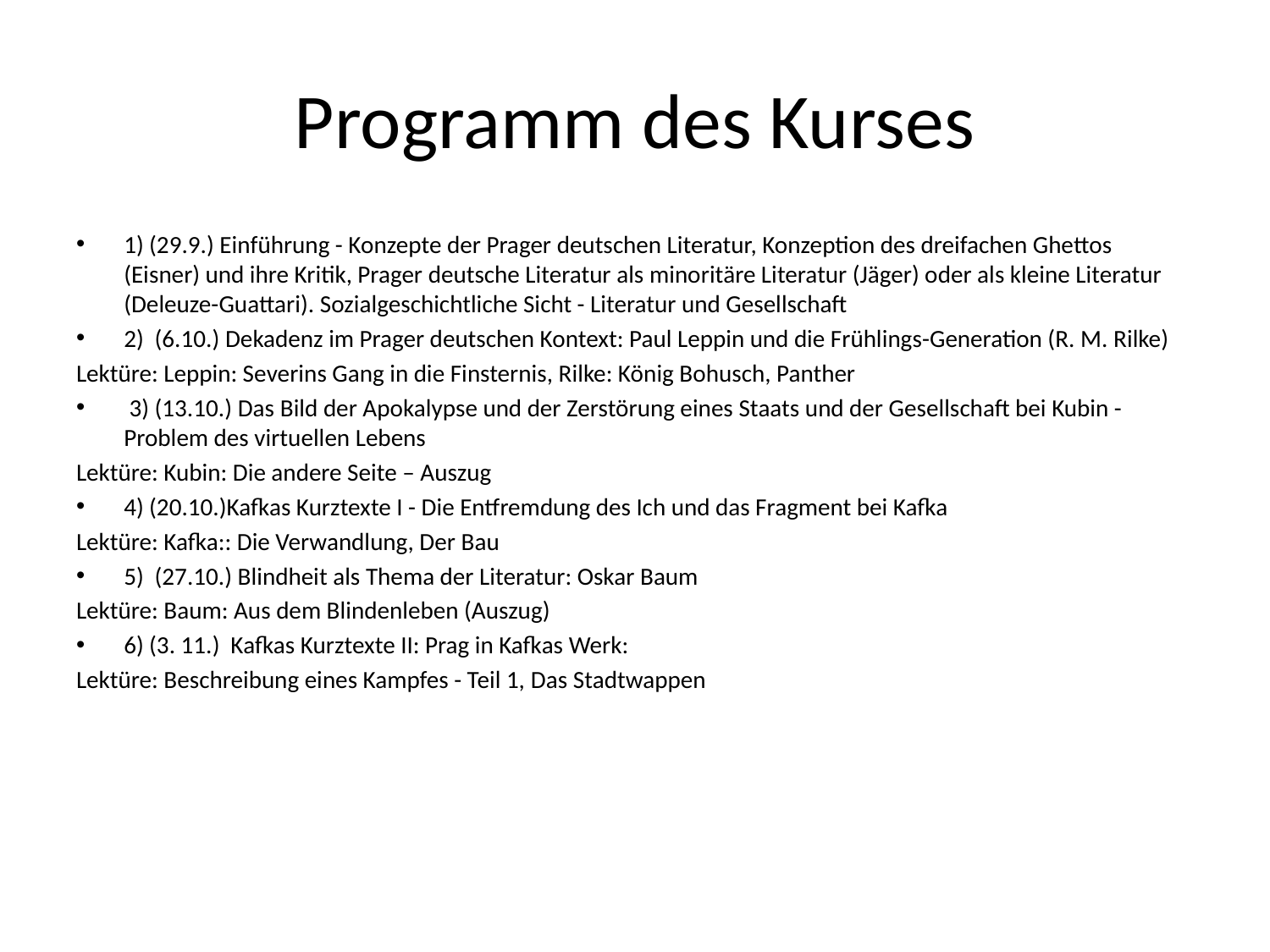

# Programm des Kurses
1) (29.9.) Einführung - Konzepte der Prager deutschen Literatur, Konzeption des dreifachen Ghettos (Eisner) und ihre Kritik, Prager deutsche Literatur als minoritäre Literatur (Jäger) oder als kleine Literatur (Deleuze-Guattari). Sozialgeschichtliche Sicht - Literatur und Gesellschaft
2)  (6.10.) Dekadenz im Prager deutschen Kontext: Paul Leppin und die Frühlings-Generation (R. M. Rilke)
Lektüre: Leppin: Severins Gang in die Finsternis, Rilke: König Bohusch, Panther
 3) (13.10.) Das Bild der Apokalypse und der Zerstörung eines Staats und der Gesellschaft bei Kubin - Problem des virtuellen Lebens
Lektüre: Kubin: Die andere Seite – Auszug
4) (20.10.)Kafkas Kurztexte I - Die Entfremdung des Ich und das Fragment bei Kafka
Lektüre: Kafka:: Die Verwandlung, Der Bau
5)  (27.10.) Blindheit als Thema der Literatur: Oskar Baum
Lektüre: Baum: Aus dem Blindenleben (Auszug)
6) (3. 11.)  Kafkas Kurztexte II: Prag in Kafkas Werk:
Lektüre: Beschreibung eines Kampfes - Teil 1, Das Stadtwappen